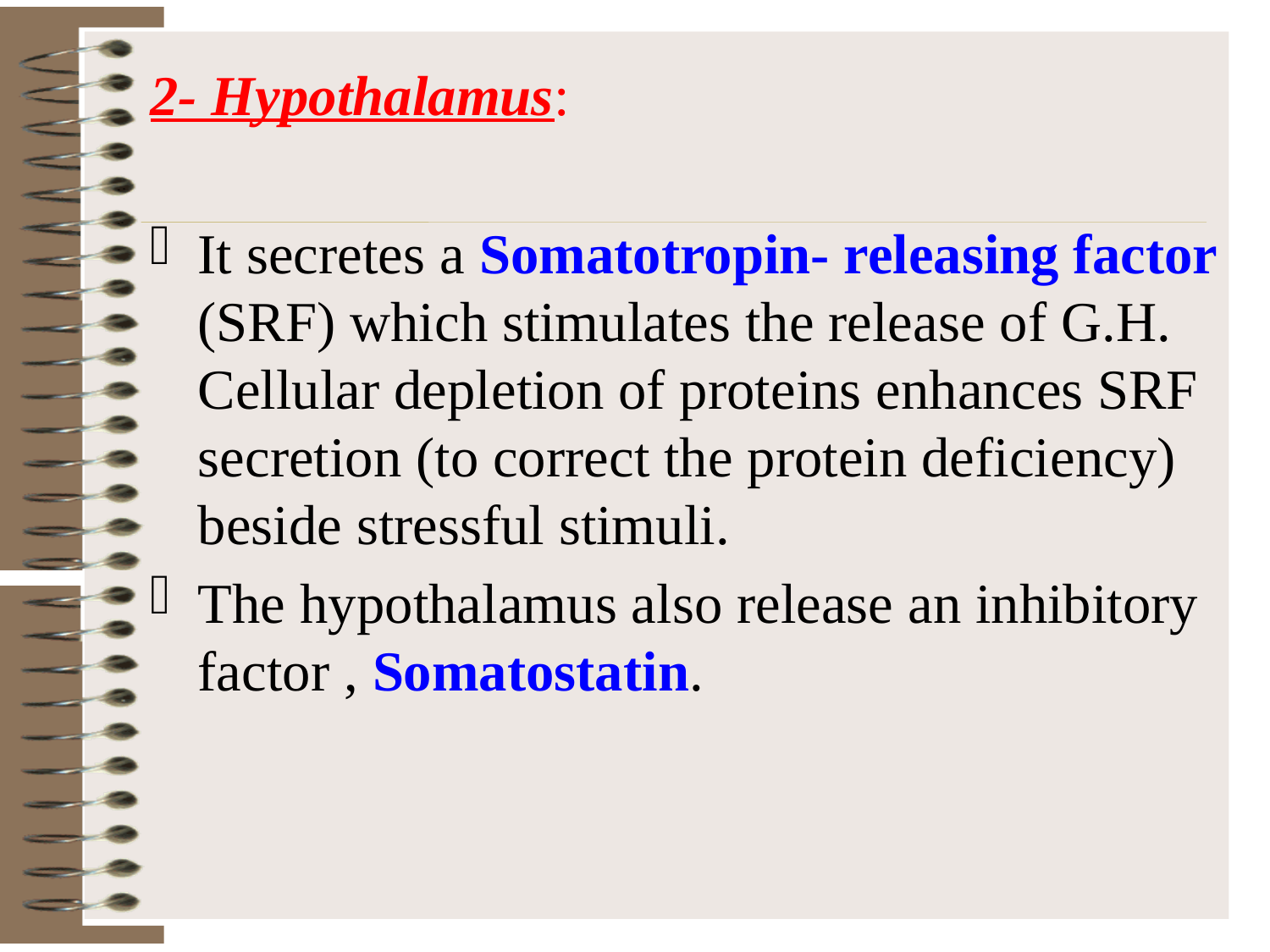

2- Hypothalamus:

It secretes a Somatotropin- releasing factor (SRF) which stimulates the release of G.H. Cellular depletion of proteins enhances SRF secretion (to correct the protein deficiency) beside stressful stimuli.
The hypothalamus also release an inhibitory factor , Somatostatin.